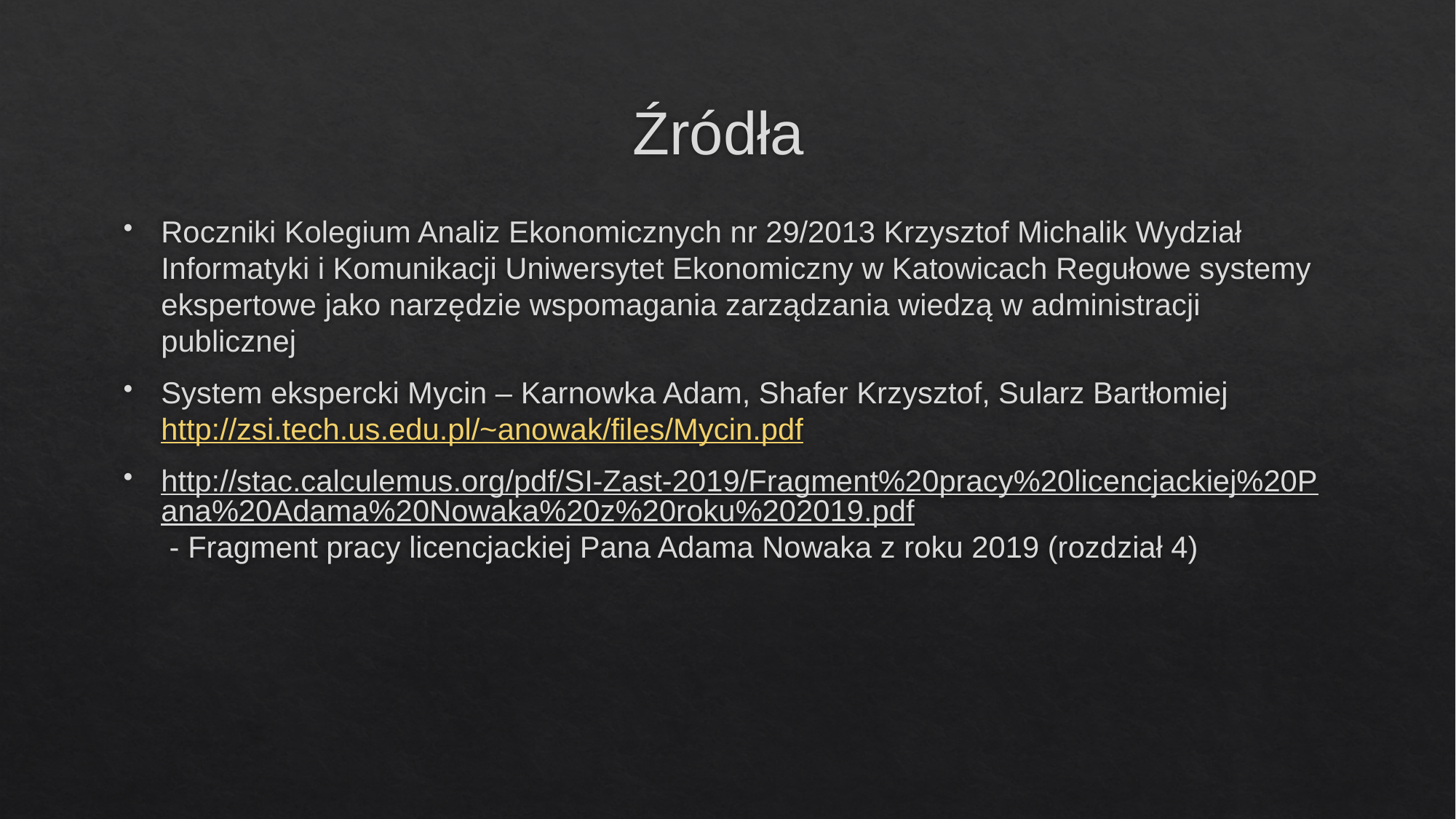

# Źródła
Roczniki Kolegium Analiz Ekonomicznych nr 29/2013 Krzysztof Michalik Wydział Informatyki i Komunikacji Uniwersytet Ekonomiczny w Katowicach Regułowe systemy ekspertowe jako narzędzie wspomagania zarządzania wiedzą w administracji publicznej
System ekspercki Mycin – Karnowka Adam, Shafer Krzysztof, Sularz Bartłomiej http://zsi.tech.us.edu.pl/~anowak/files/Mycin.pdf
http://stac.calculemus.org/pdf/SI-Zast-2019/Fragment%20pracy%20licencjackiej%20Pana%20Adama%20Nowaka%20z%20roku%202019.pdf - Fragment pracy licencjackiej Pana Adama Nowaka z roku 2019 (rozdział 4)